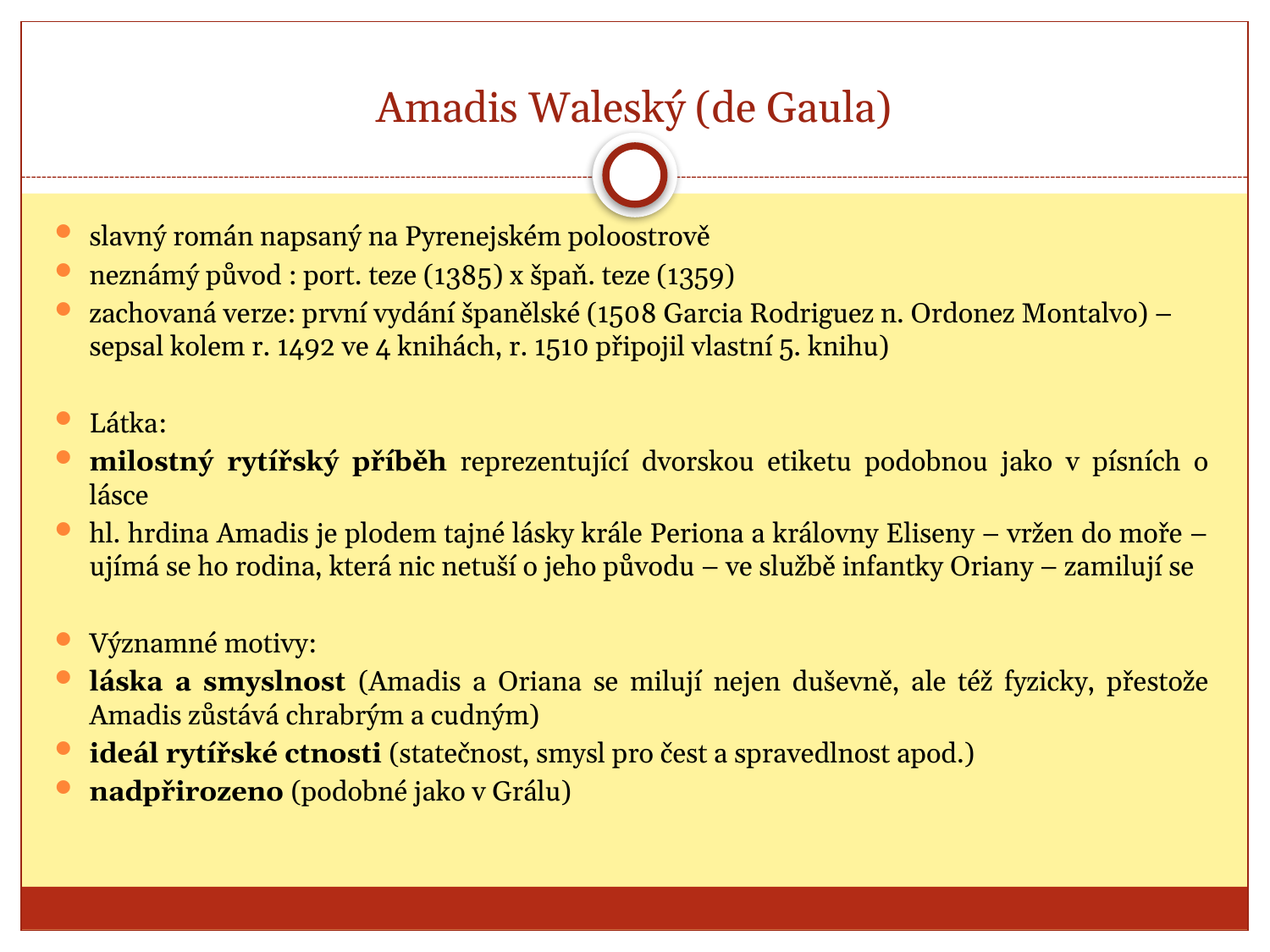

# Amadis Waleský (de Gaula)
slavný román napsaný na Pyrenejském poloostrově
neznámý původ : port. teze (1385) x špaň. teze (1359)
zachovaná verze: první vydání španělské (1508 Garcia Rodriguez n. Ordonez Montalvo) – sepsal kolem r. 1492 ve 4 knihách, r. 1510 připojil vlastní 5. knihu)

Látka:
milostný rytířský příběh reprezentující dvorskou etiketu podobnou jako v písních o lásce
hl. hrdina Amadis je plodem tajné lásky krále Periona a královny Eliseny – vržen do moře – ujímá se ho rodina, která nic netuší o jeho původu – ve službě infantky Oriany – zamilují se

Významné motivy:
láska a smyslnost (Amadis a Oriana se milují nejen duševně, ale též fyzicky, přestože Amadis zůstává chrabrým a cudným)
ideál rytířské ctnosti (statečnost, smysl pro čest a spravedlnost apod.)
nadpřirozeno (podobné jako v Grálu)